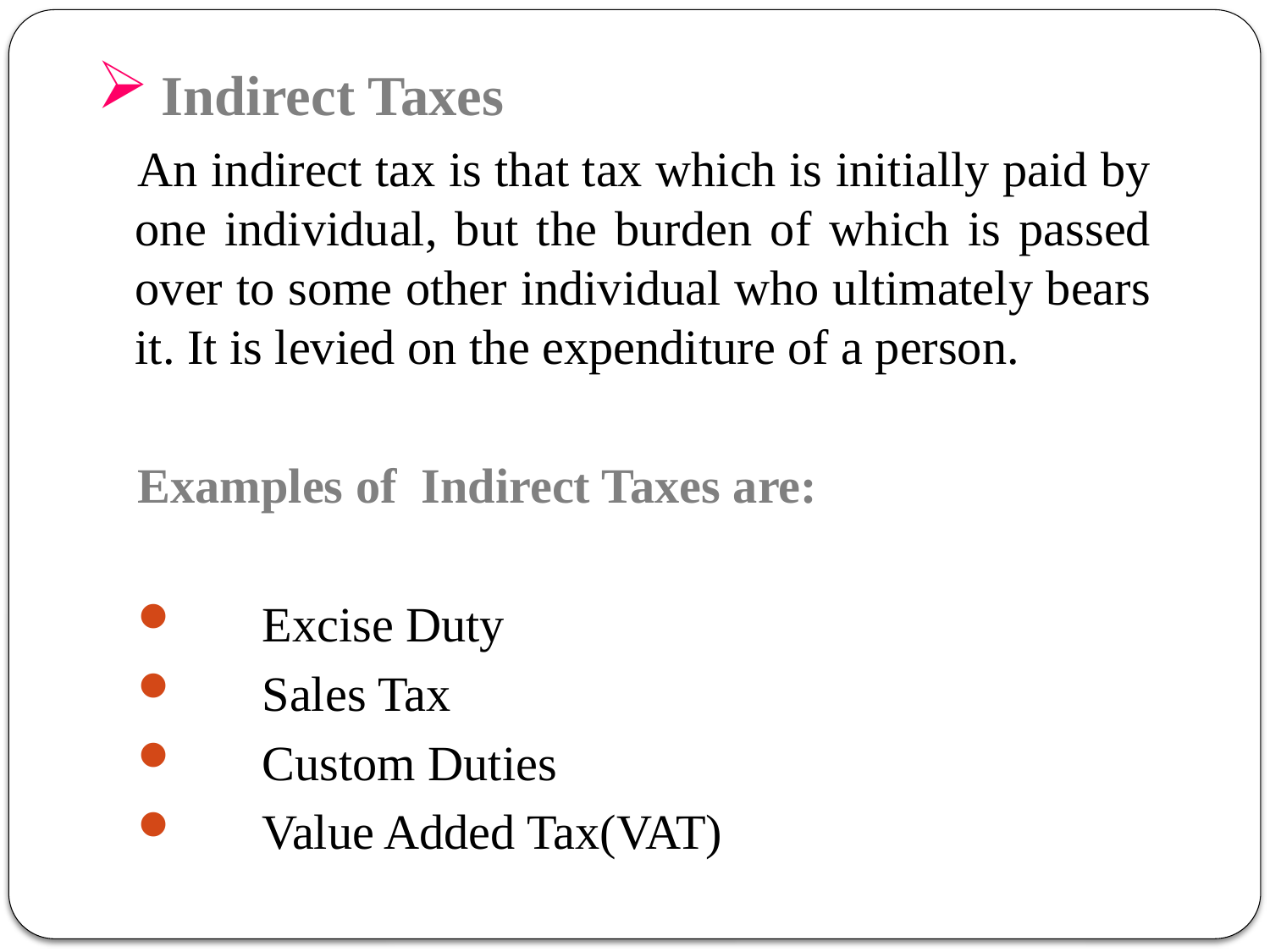

Indirect Taxes
An indirect tax is that tax which is initially paid by one individual, but the burden of which is passed over to some other individual who ultimately bears it. It is levied on the expenditure of a person.

Examples of  Indirect Taxes are:

	Excise Duty
	Sales Tax
	Custom Duties
	Value Added Tax(VAT)